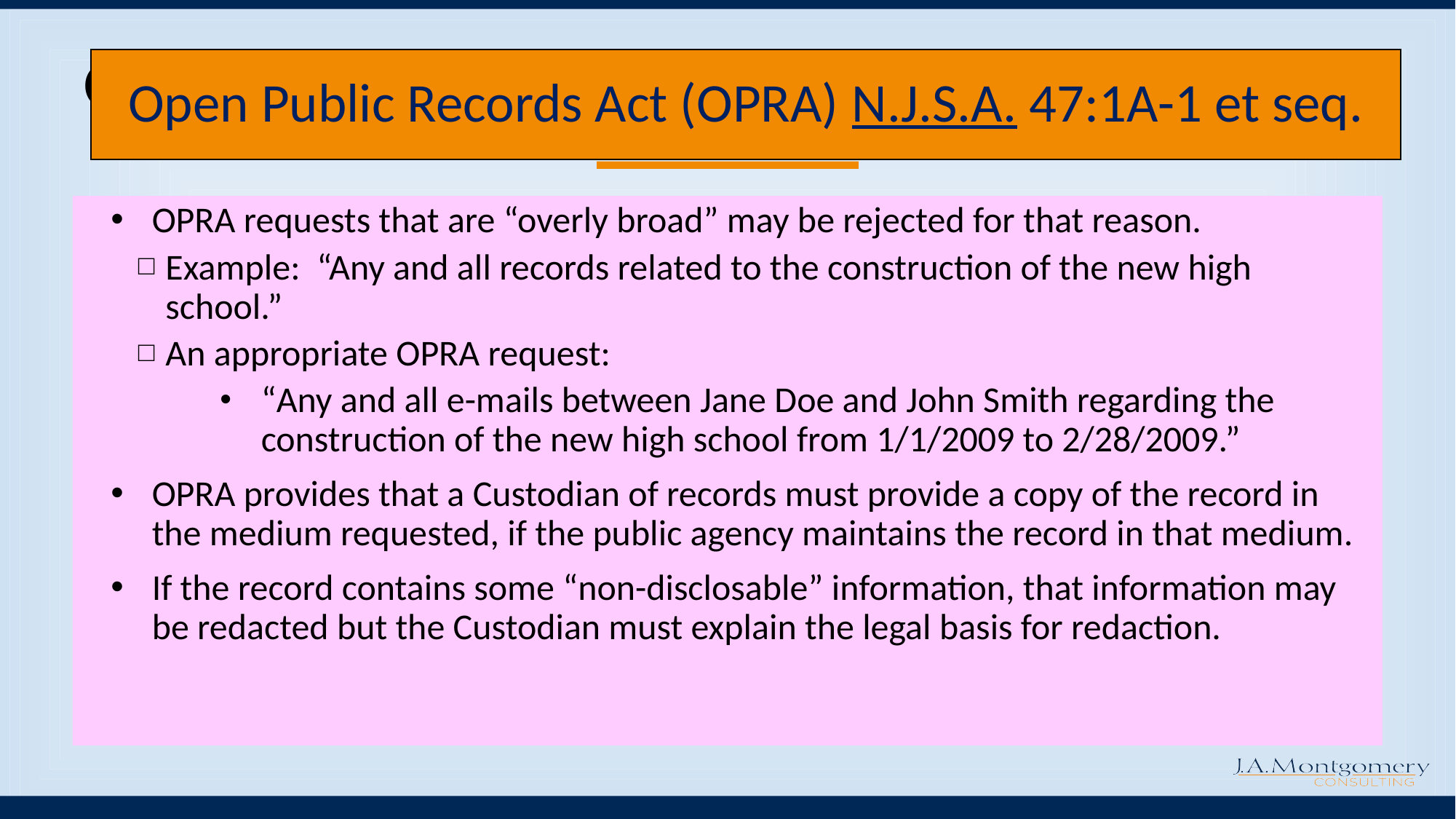

# Op
Open Public Records Act (OPRA) N.J.S.A. 47:1A-1 et seq.
OPRA requests that are “overly broad” may be rejected for that reason.
Example:  “Any and all records related to the construction of the new high school.”
An appropriate OPRA request:
“Any and all e-mails between Jane Doe and John Smith regarding the construction of the new high school from 1/1/2009 to 2/28/2009.”
OPRA provides that a Custodian of records must provide a copy of the record in the medium requested, if the public agency maintains the record in that medium.
If the record contains some “non-disclosable” information, that information may be redacted but the Custodian must explain the legal basis for redaction.